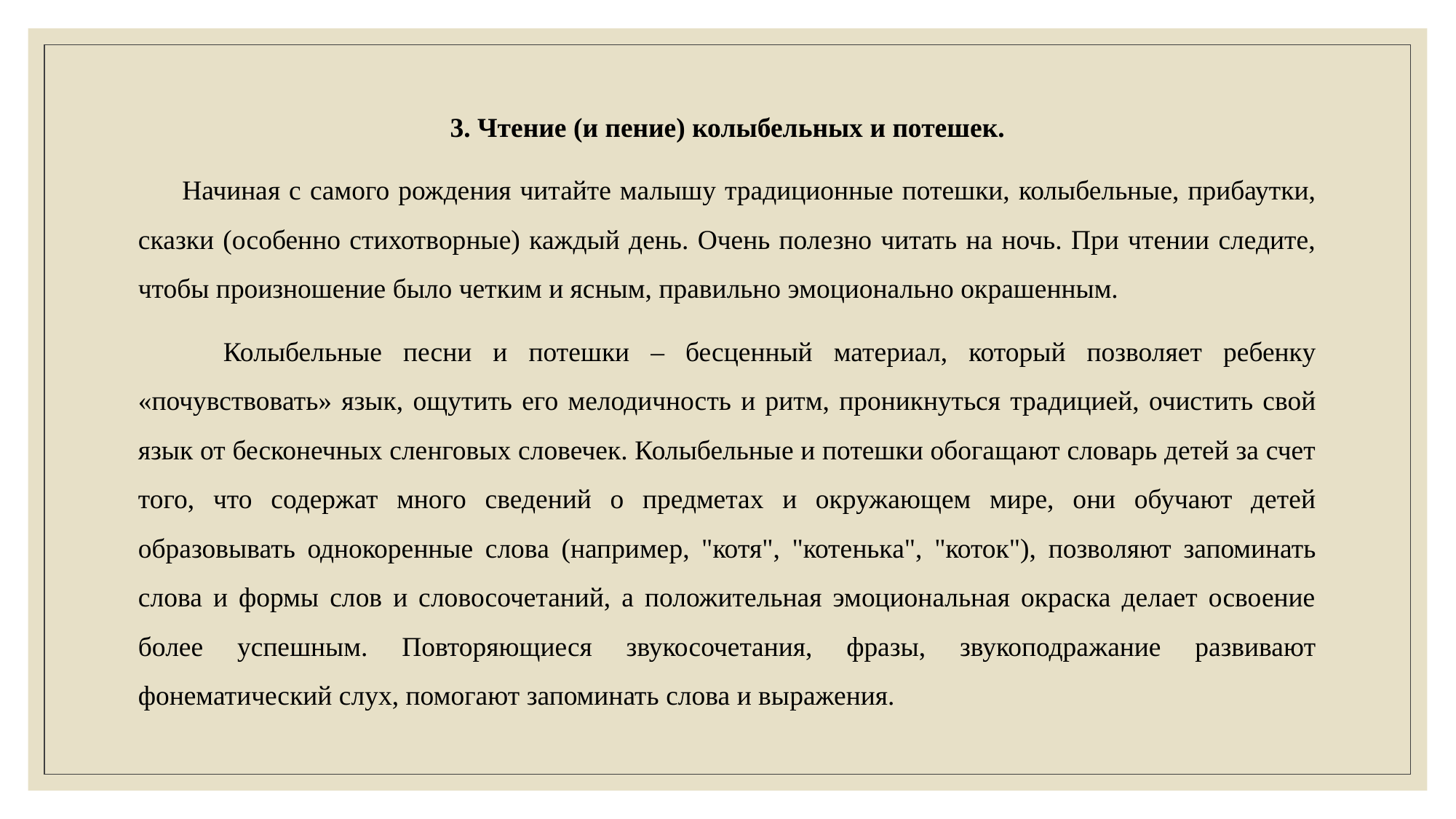

3. Чтение (и пение) колыбельных и потешек.
     Начиная с самого рождения читайте малышу традиционные потешки, колыбельные, прибаутки, сказки (особенно стихотворные) каждый день. Очень полезно читать на ночь. При чтении следите, чтобы произношение было четким и ясным, правильно эмоционально окрашенным.
    Колыбельные песни и потешки – бесценный материал, который позволяет ребенку «почувствовать» язык, ощутить его мелодичность и ритм, проникнуться традицией, очистить свой язык от бесконечных сленговых словечек. Колыбельные и потешки обогащают словарь детей за счет того, что содержат много сведений о предметах и окружающем мире, они обучают детей образовывать однокоренные слова (например, "котя", "котенька", "коток"), позволяют запоминать слова и формы слов и словосочетаний, а положительная эмоциональная окраска делает освоение более успешным. Повторяющиеся звукосочетания, фразы, звукоподражание развивают фонематический слух, помогают запоминать слова и выражения.